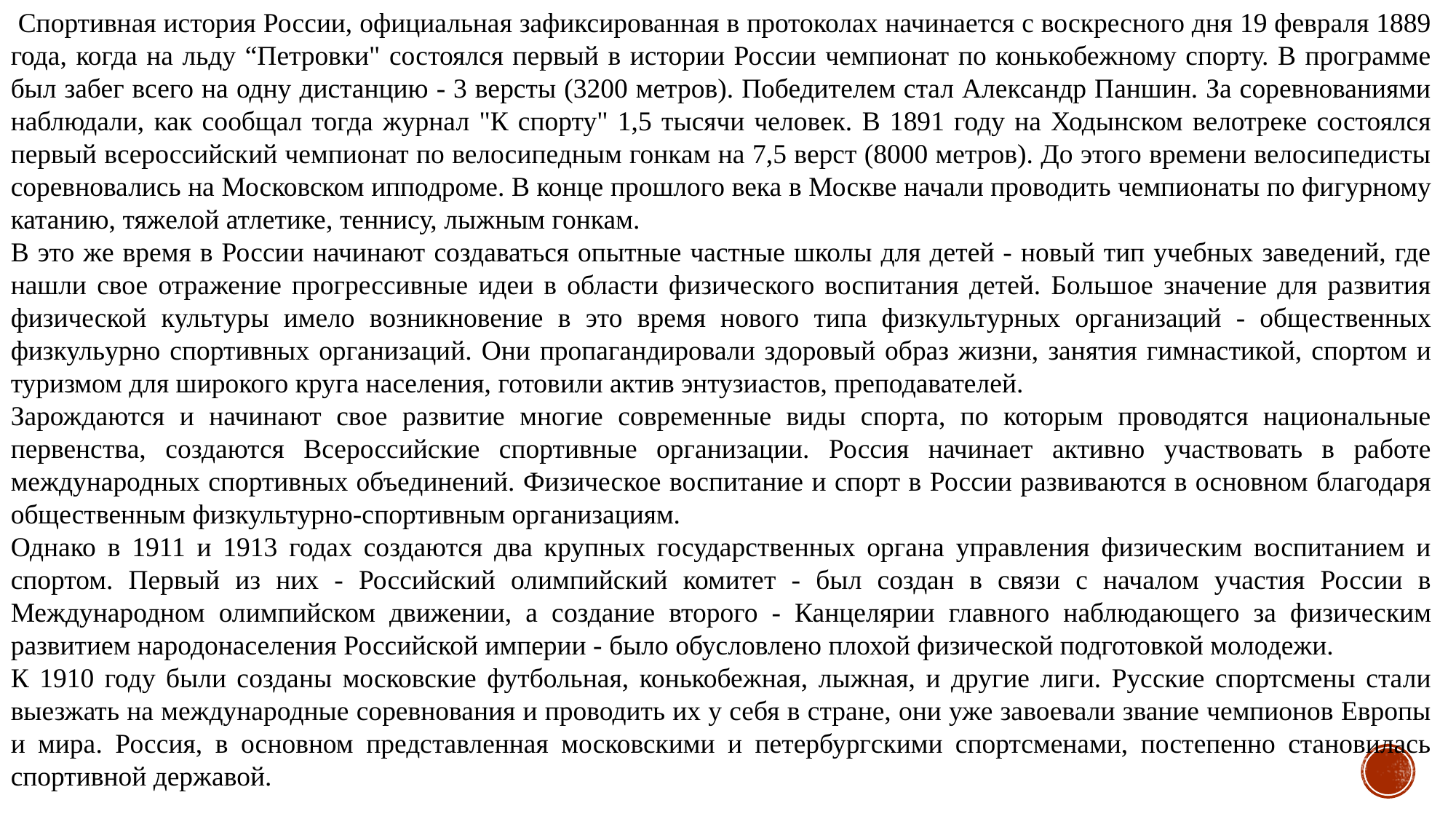

Спортивная история России, официальная зафиксированная в протоколах начинается с воскресного дня 19 февраля 1889 года, когда на льду “Петровки" состоялся первый в истории России чемпионат по конькобежному спорту. В программе был забег всего на одну дистанцию - 3 версты (3200 метров). Победителем стал Александр Паншин. За соревнованиями наблюдали, как сообщал тогда журнал "К спорту" 1,5 тысячи человек. В 1891 году на Ходынском велотреке состоялся первый всероссийский чемпионат по велосипедным гонкам на 7,5 верст (8000 метров). До этого времени велосипедисты соревновались на Московском ипподроме. В конце прошлого века в Москве начали проводить чемпионаты по фигурному катанию, тяжелой атлетике, теннису, лыжным гонкам.
В это же время в России начинают создаваться опытные частные школы для детей - новый тип учебных заведений, где нашли свое отражение прогрессивные идеи в области физического воспитания детей. Большое значение для развития физической культуры имело возникновение в это время нового типа физкультурных организаций - общественных физкульурно спортивных организаций. Они пропагандировали здоровый образ жизни, занятия гимнастикой, спортом и туризмом для широкого круга населения, готовили актив энтузиастов, преподавателей.
Зарождаются и начинают свое развитие многие современные виды спорта, по которым проводятся национальные первенства, создаются Всероссийские спортивные организации. Россия начинает активно участвовать в работе международных спортивных объединений. Физическое воспитание и спорт в России развиваются в основном благодаря общественным физкультурно-спортивным организациям.
Однако в 1911 и 1913 годах создаются два крупных государственных органа управления физическим воспитанием и спортом. Первый из них - Российский олимпийский комитет - был создан в связи с началом участия России в Международном олимпийском движении, а создание второго - Канцелярии главного наблюдающего за физическим развитием народонаселения Российской империи - было обусловлено плохой физической подготовкой молодежи.
К 1910 году были созданы московские футбольная, конькобежная, лыжная, и другие лиги. Русские спортсмены стали выезжать на международные соревнования и проводить их у себя в стране, они уже завоевали звание чемпионов Европы и мира. Россия, в основном представленная московскими и петербургскими спортсменами, постепенно становилась спортивной державой.